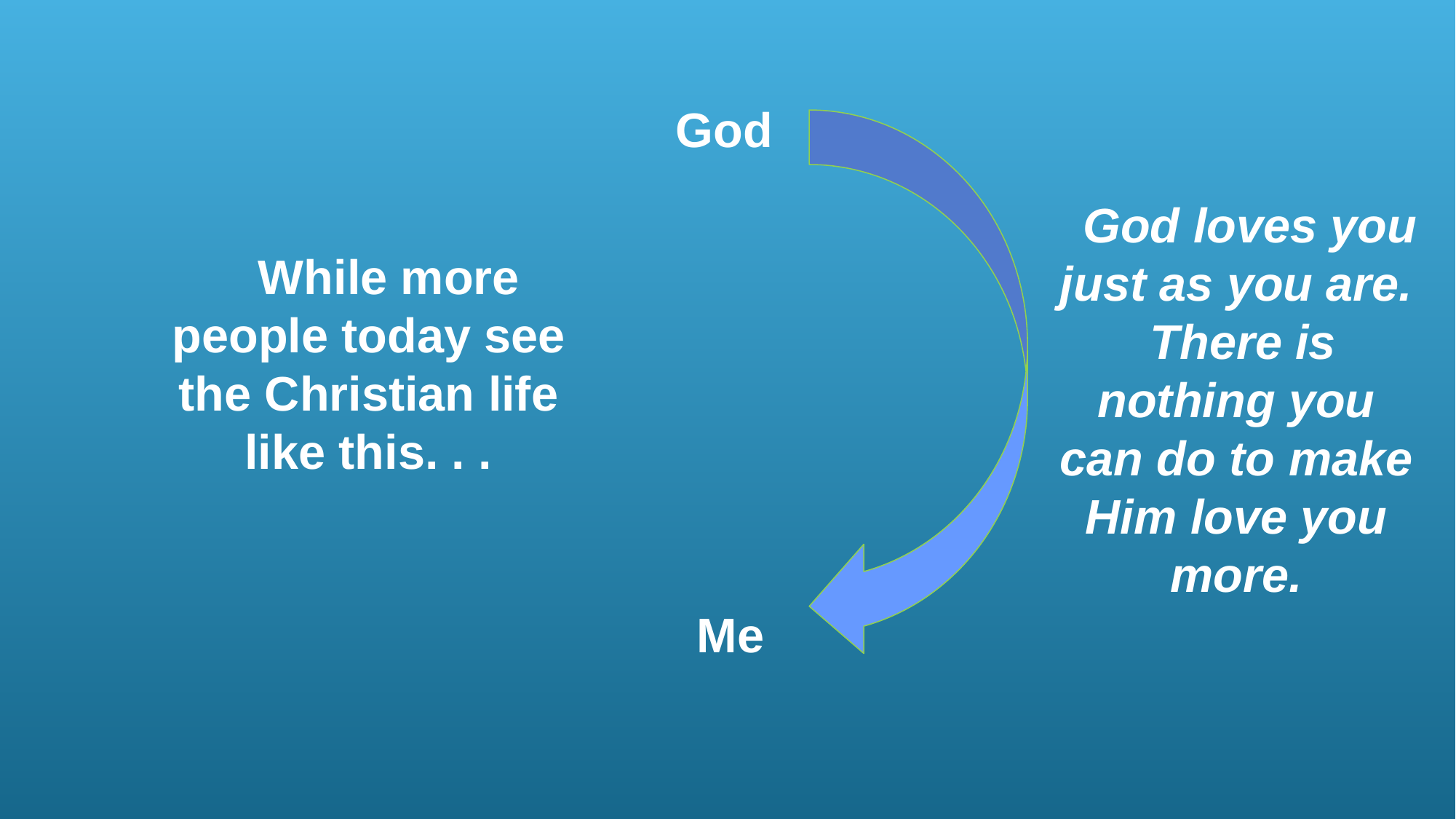

God

  God loves you just as you are.  There is nothing you can do to make Him love you more.
   While more people today see the Christian life like this. . .

Me